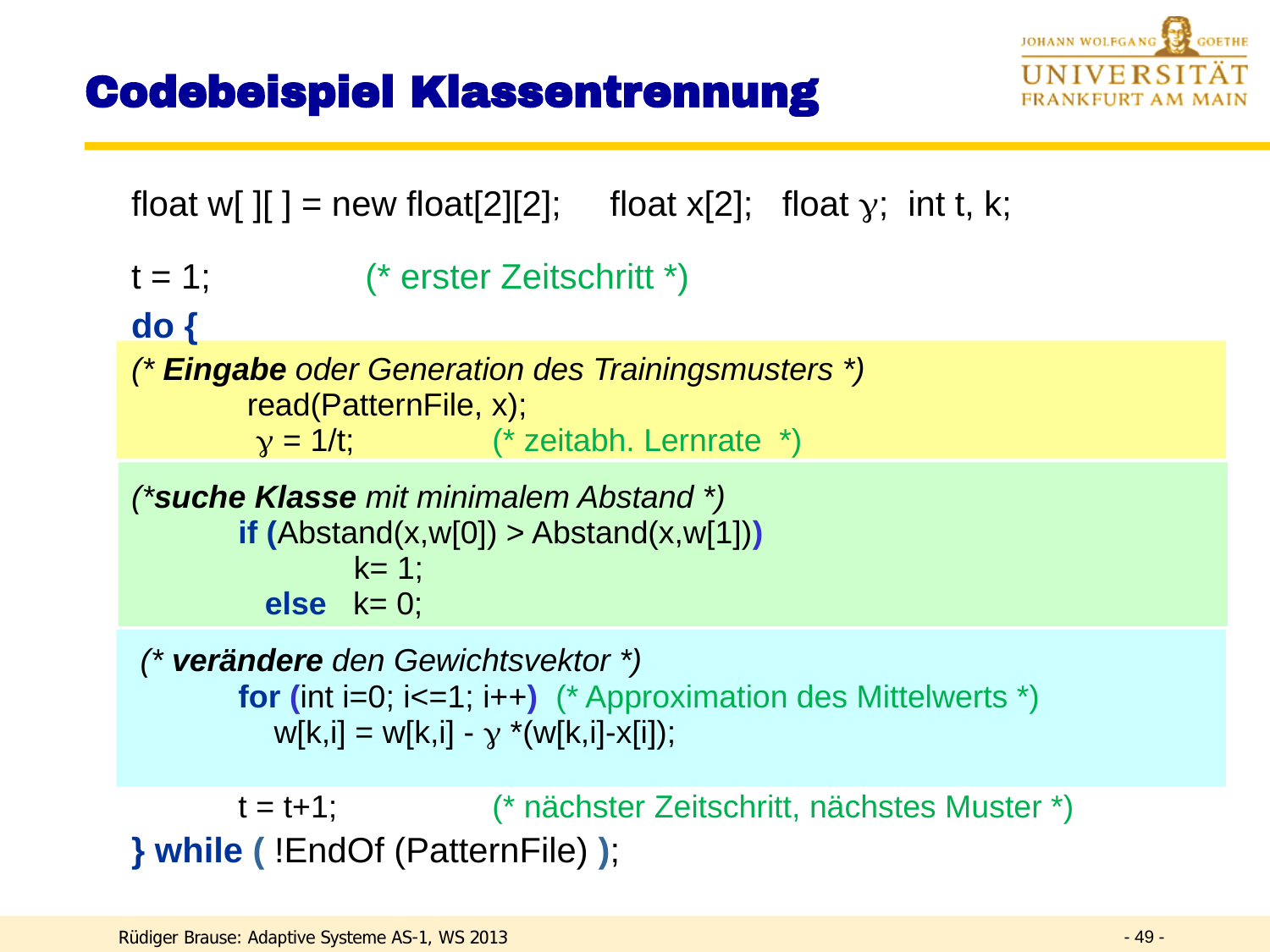

# Codebeispiel Klassentrennung
float w[ ][ ] = new float[2][2];     float x[2];   float γ;  int t, k;

t = 1;		(* erster Zeitschritt *)
do {
(* Eingabe oder Generation des Trainingsmusters *)
	 read(PatternFile, x);
	  γ = 1/t;		(* zeitabh. Lernrate  *)
(*suche Klasse mit minimalem Abstand *)
	if (Abstand(x,w[0]) > Abstand(x,w[1]))
	             k= 1;
	   else   k= 0;
 (* verändere den Gewichtsvektor *)
	for (int i=0; i<=1; i++)  (* Approximation des Mittelwerts *)
	    w[k,i] = w[k,i] - γ *(w[k,i]-x[i]);

	t = t+1;		(* nächster Zeitschritt, nächstes Muster *)
} while ( !EndOf (PatternFile) );

- 49 -
Rüdiger Brause: Adaptive Systeme AS-1, WS 2013